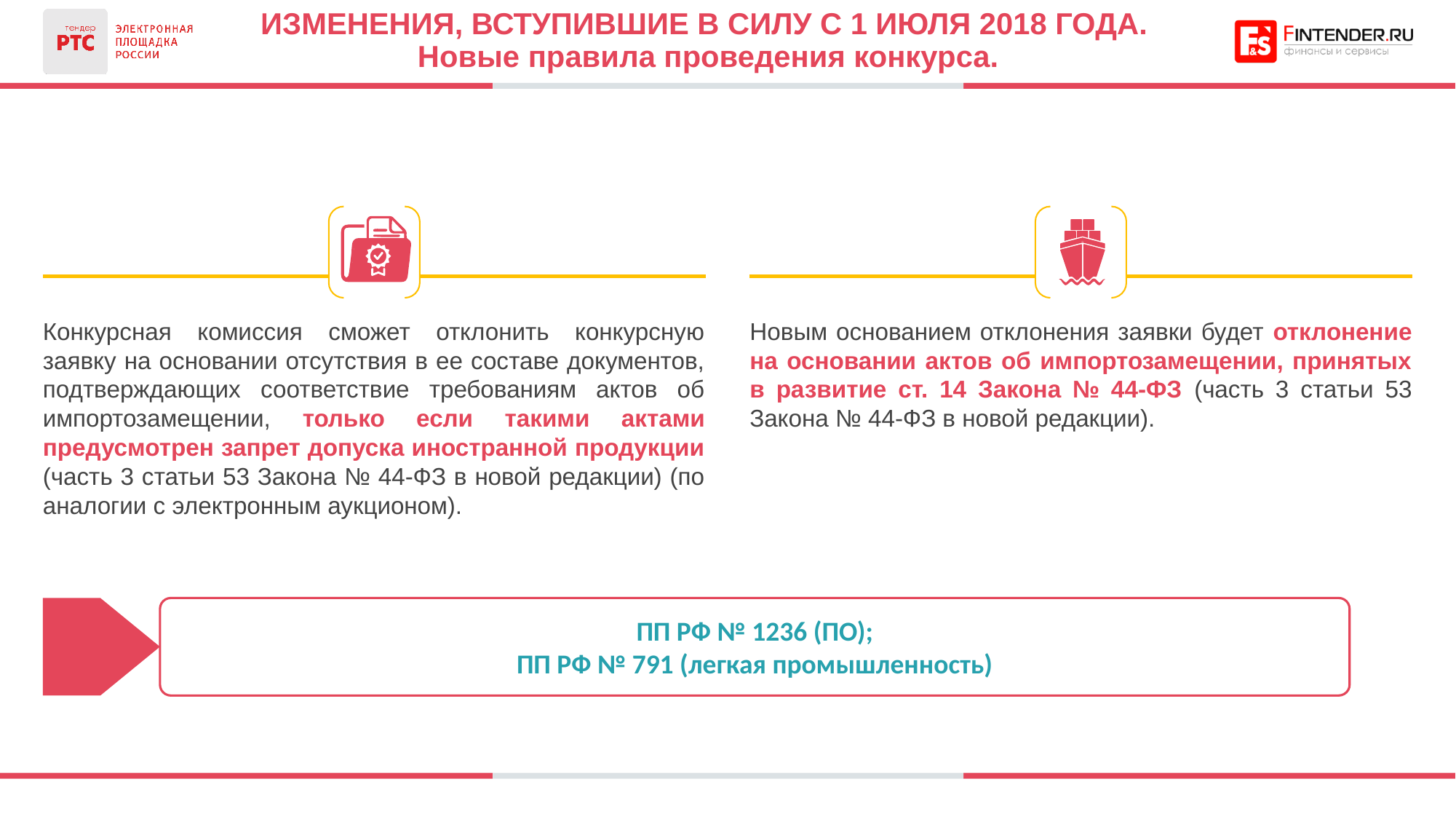

# ИЗМЕНЕНИЯ, ВСТУПившие В СИЛУ С 1 июля 2018 года. Новые правила проведения конкурса.

Конкурсная комиссия сможет отклонить конкурсную заявку на основании отсутствия в ее составе документов, подтверждающих соответствие требованиям актов об импортозамещении, только если такими актами предусмотрен запрет допуска иностранной продукции (часть 3 статьи 53 Закона № 44-ФЗ в новой редакции) (по аналогии с электронным аукционом).
Новым основанием отклонения заявки будет отклонение на основании актов об импортозамещении, принятых в развитие ст. 14 Закона № 44-ФЗ (часть 3 статьи 53 Закона № 44-ФЗ в новой редакции).

ПП РФ № 1236 (ПО);
ПП РФ № 791 (легкая промышленность)